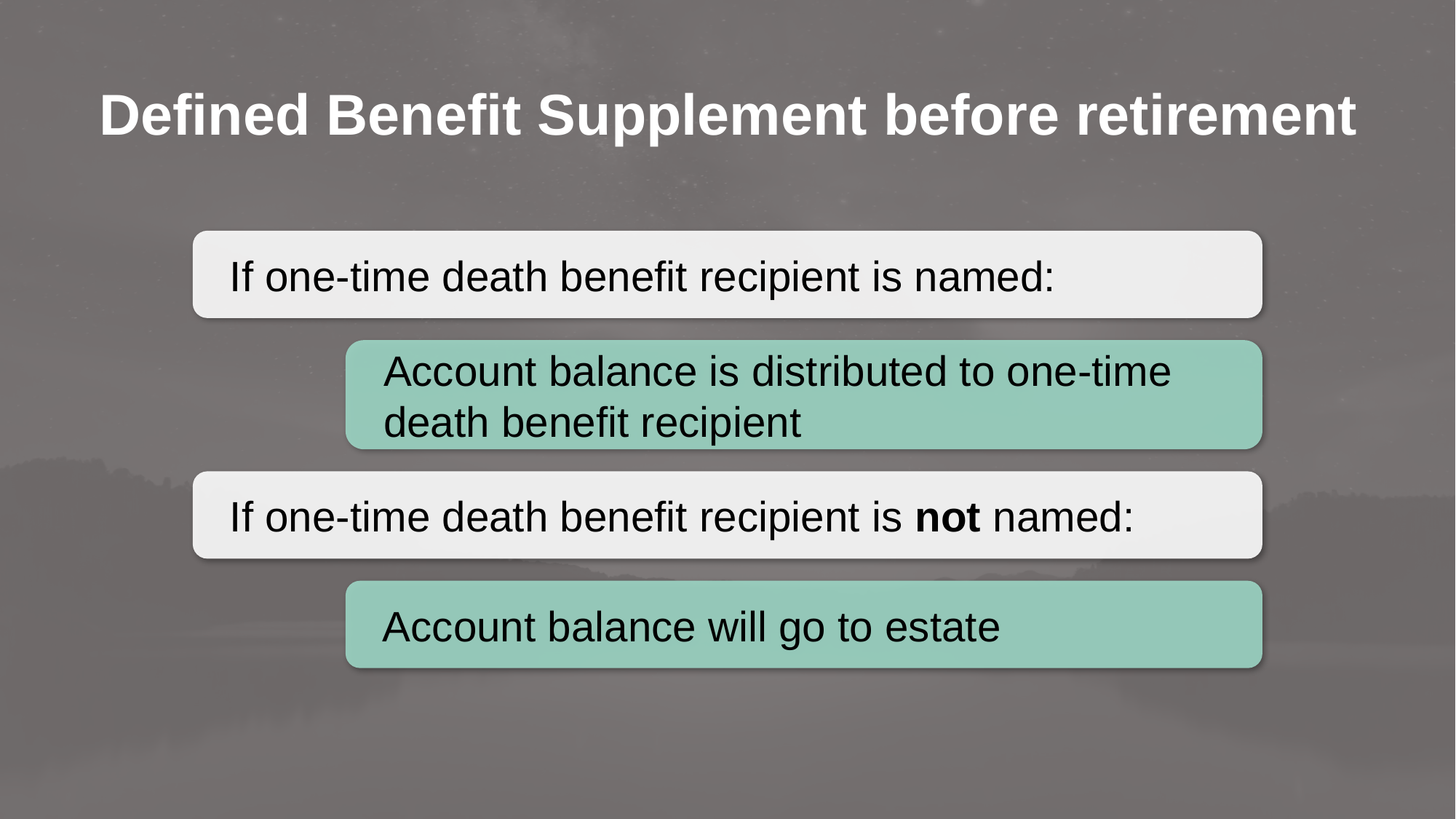

# Defined Benefit Supplement before retirement
If one-time death benefit recipient is named:
Account balance is distributed to one-time death benefit recipient
If one-time death benefit recipient is not named:
Account balance will go to estate